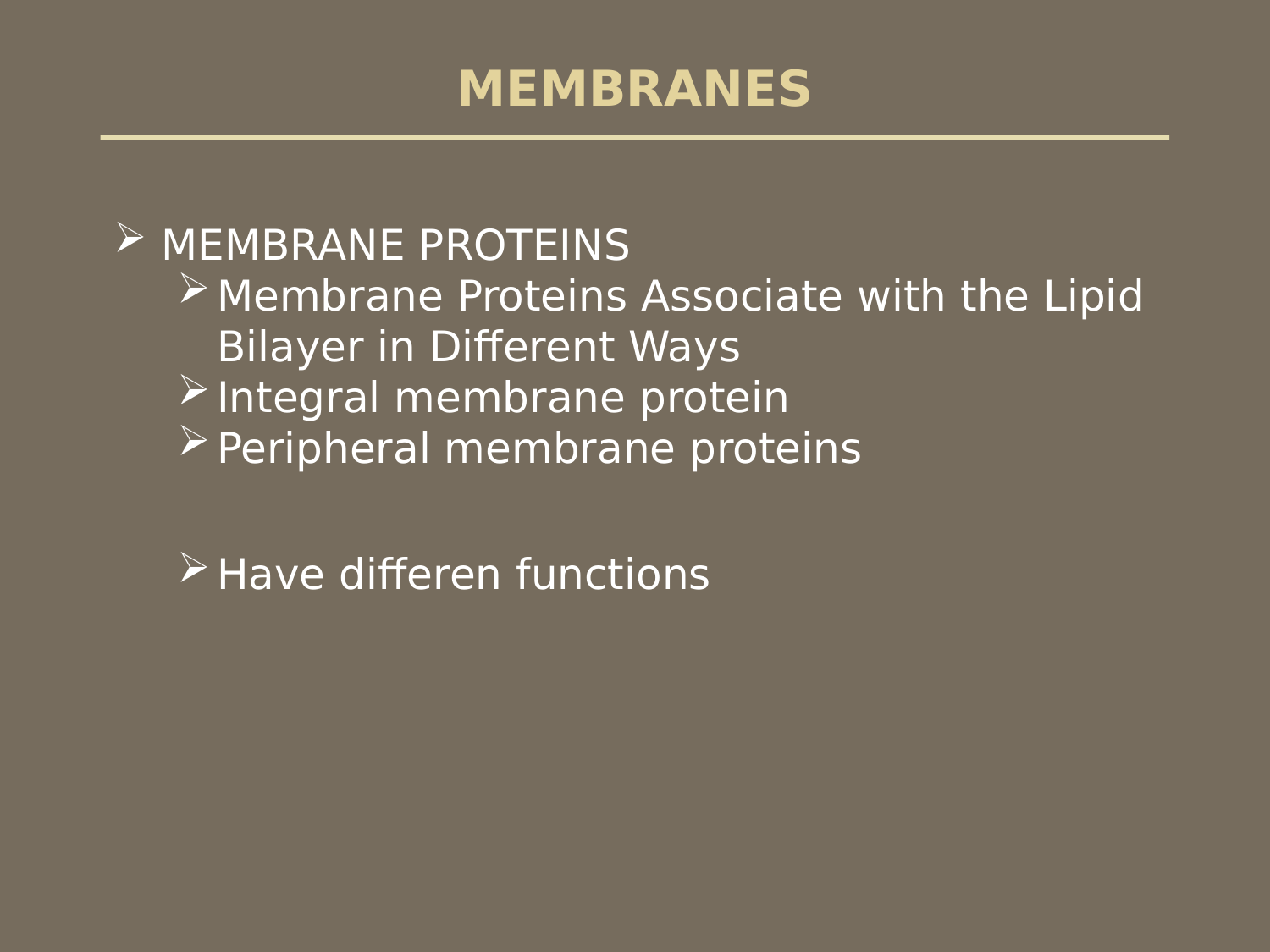

# MEMBRANES

MEMBRANE PROTEINS
Membrane Proteins Associate with the Lipid Bilayer in Different Ways
Integral membrane protein
Peripheral membrane proteins

Have differen functions